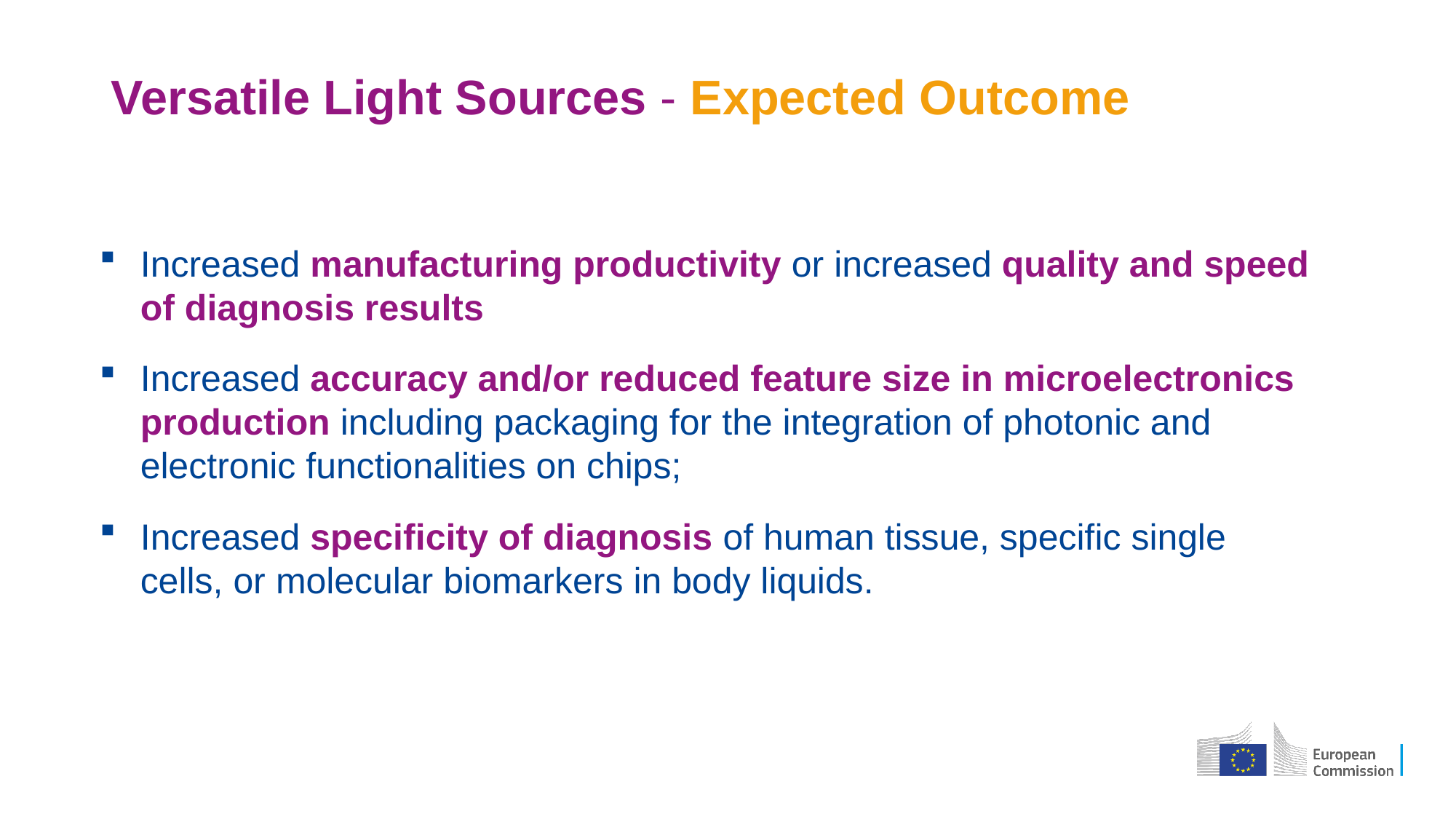

# Versatile Light Sources - Expected Outcome
Increased manufacturing productivity or increased quality and speed of diagnosis results
Increased accuracy and/or reduced feature size in microelectronics production including packaging for the integration of photonic and electronic functionalities on chips;
Increased specificity of diagnosis of human tissue, specific single cells, or molecular biomarkers in body liquids.